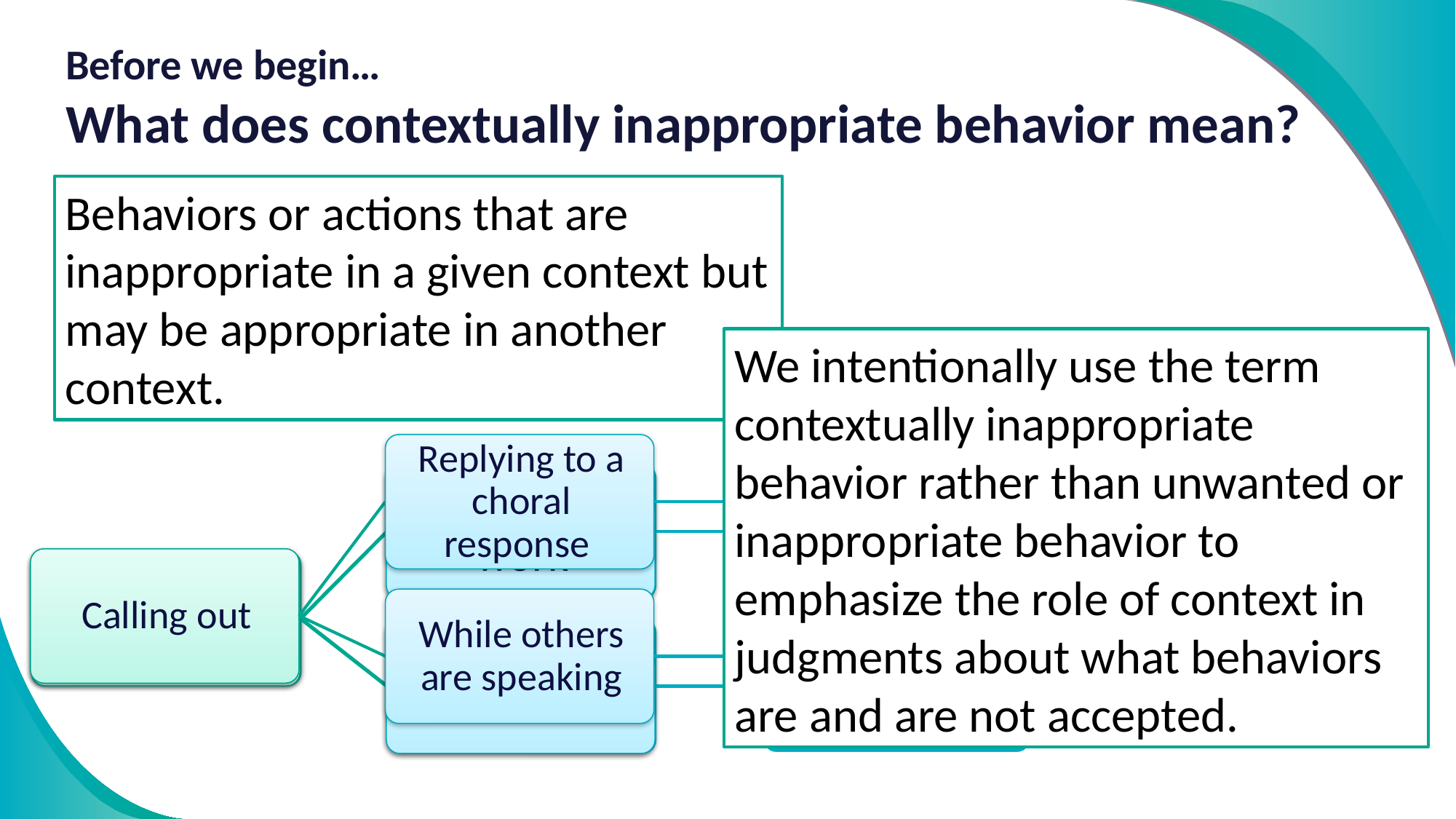

# Before we begin… What does contextually inappropriate behavior mean?
Behaviors or actions that are inappropriate in a given context but may be appropriate in another context.
We intentionally use the term contextually inappropriate behavior rather than unwanted or inappropriate behavior to emphasize the role of context in judgments about what behaviors are and are not accepted.
Calling out

Replying to a choral response

Appropriate

While others are speaking

Inappropriate
Yelling

At recess

Appropriate

In classroom

Inappropriate
Getting help from peers

During group work

Appropriate

During a test

Inappropriate